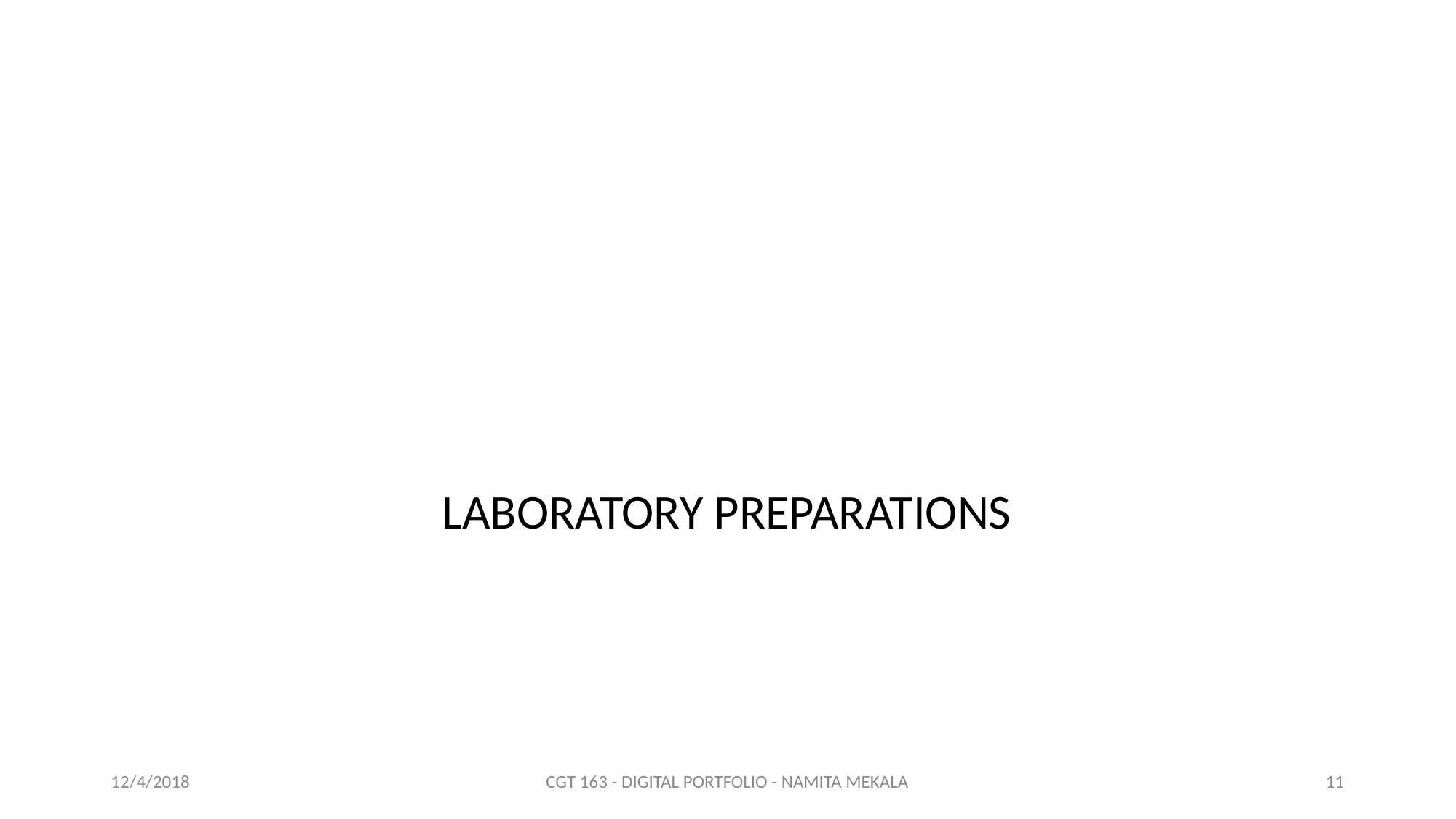

# LABORATORY PREPARATIONS
12/4/2018
CGT 163 - DIGITAL PORTFOLIO - NAMITA MEKALA
11